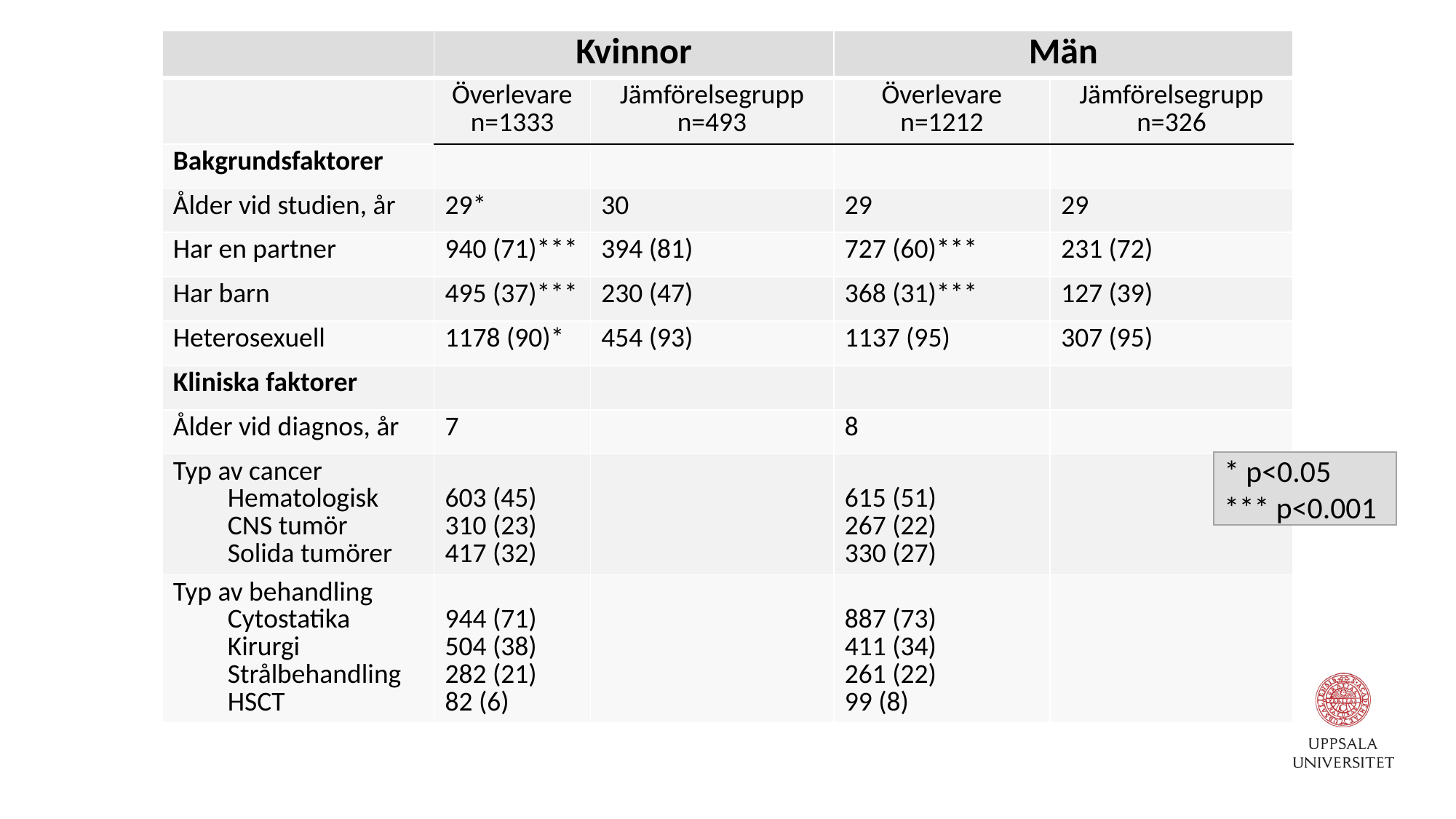

|  | Kvinnor |  | Män |  |
| --- | --- | --- | --- | --- |
|  | Överlevare n=1333 | Jämförelsegrupp n=493 | Överlevare n=1212 | Jämförelsegrupp n=326 |
| Bakgrundsfaktorer |  |  |  |  |
| Ålder vid studien, år | 29\* | 30 | 29 | 29 |
| Har en partner | 940 (71)\*\*\* | 394 (81) | 727 (60)\*\*\* | 231 (72) |
| Har barn | 495 (37)\*\*\* | 230 (47) | 368 (31)\*\*\* | 127 (39) |
| Heterosexuell | 1178 (90)\* | 454 (93) | 1137 (95) | 307 (95) |
| Kliniska faktorer |  |  |  |  |
| Ålder vid diagnos, år | 7 |  | 8 |  |
| Typ av cancer Hematologisk CNS tumör Solida tumörer | 603 (45) 310 (23) 417 (32) |  | 615 (51) 267 (22) 330 (27) |  |
| Typ av behandling Cytostatika Kirurgi Strålbehandling HSCT | 944 (71) 504 (38) 282 (21) 82 (6) |  | 887 (73) 411 (34) 261 (22) 99 (8) |  |
* p<0.05
*** p<0.001